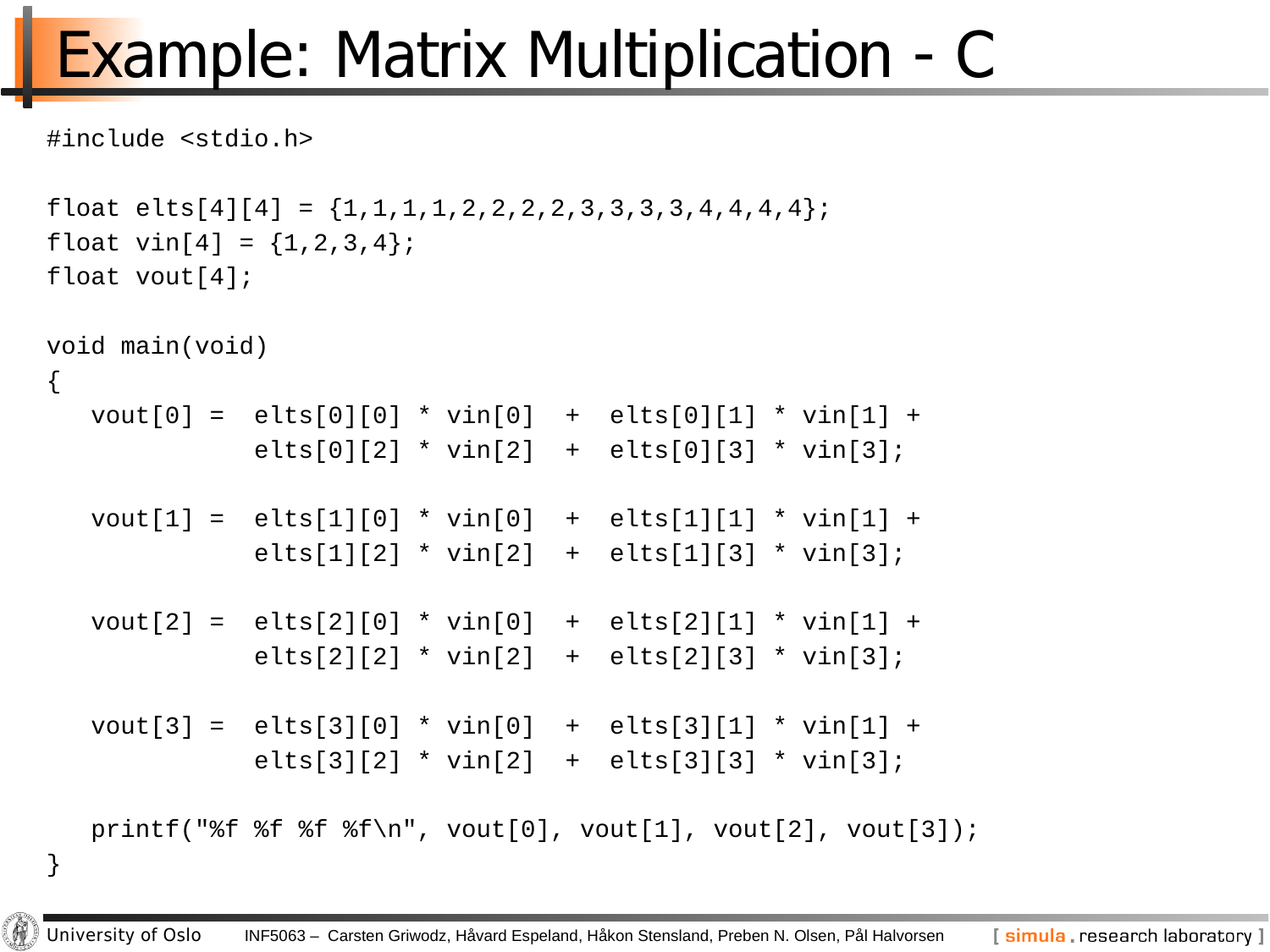

# Example: Matrix Multiplication - C
#include <stdio.h>

float elts[4][4] = {1,1,1,1,2,2,2,2,3,3,3,3,4,4,4,4};
float vin[4] = {1,2,3,4};
float vout[4];

void main(void)
{
   vout[0] =  elts[0][0] * vin[0]  +  elts[0][1] * vin[1] +
              elts[0][2] * vin[2]  +  elts[0][3] * vin[3];

   vout[1] =  elts[1][0] * vin[0]  +  elts[1][1] * vin[1] +
              elts[1][2] * vin[2]  +  elts[1][3] * vin[3];

   vout[2] =  elts[2][0] * vin[0]  +  elts[2][1] * vin[1] +
              elts[2][2] * vin[2]  +  elts[2][3] * vin[3];

   vout[3] =  elts[3][0] * vin[0]  +  elts[3][1] * vin[1] +
              elts[3][2] * vin[2]  +  elts[3][3] * vin[3];

   printf("%f %f %f %f\n", vout[0], vout[1], vout[2], vout[3]);
}